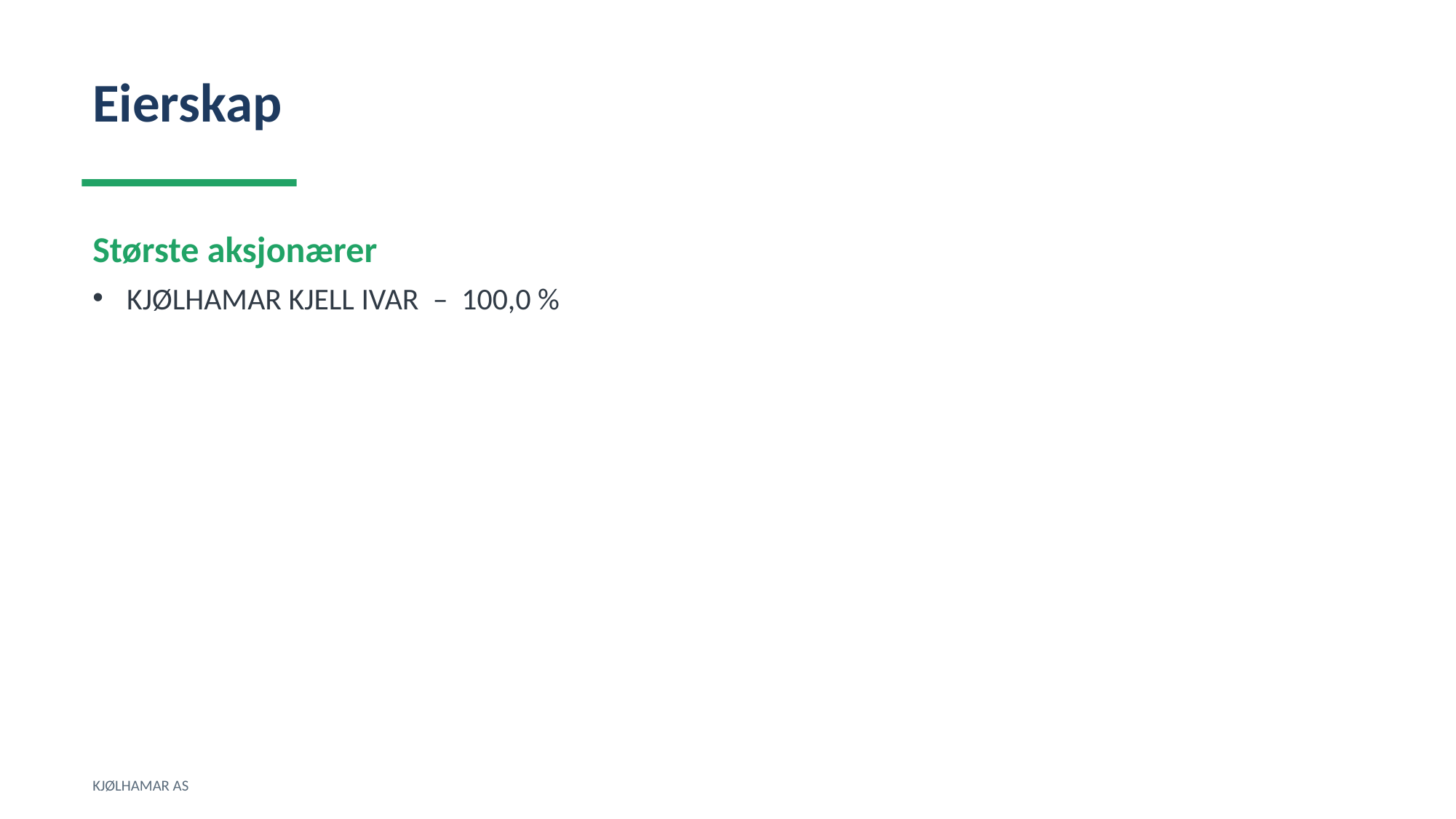

Eierskap

Største aksjonærer
KJØLHAMAR KJELL IVAR  –  100,0 %
KJØLHAMAR AS